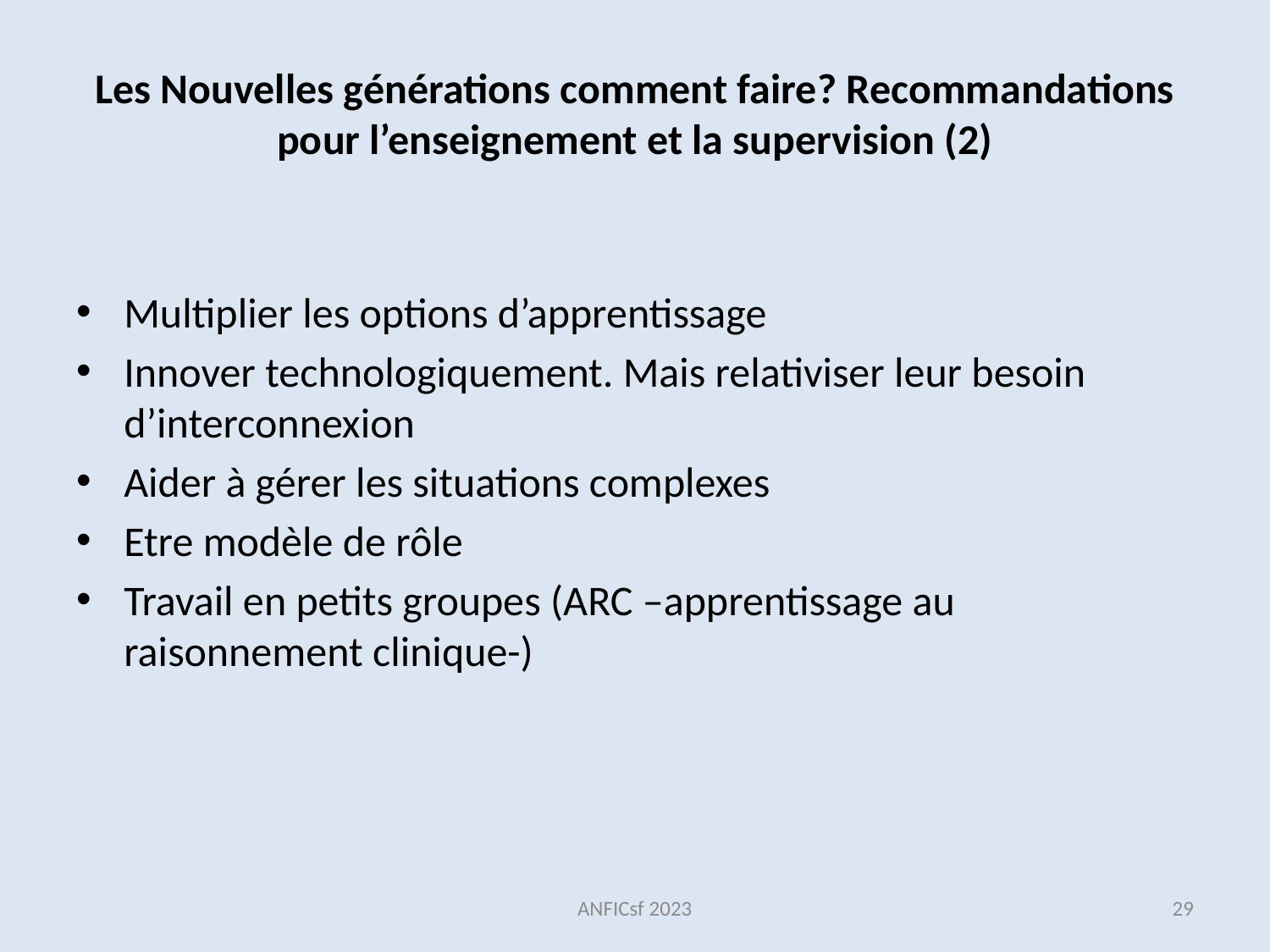

Les Nouvelles générations comment faire? Recommandations pour l’enseignement et la supervision (2)

Multiplier les options d’apprentissage
Innover technologiquement. Mais relativiser leur besoin d’interconnexion
Aider à gérer les situations complexes
Etre modèle de rôle
Travail en petits groupes (ARC –apprentissage au raisonnement clinique-)

ANFICsf 2023
29